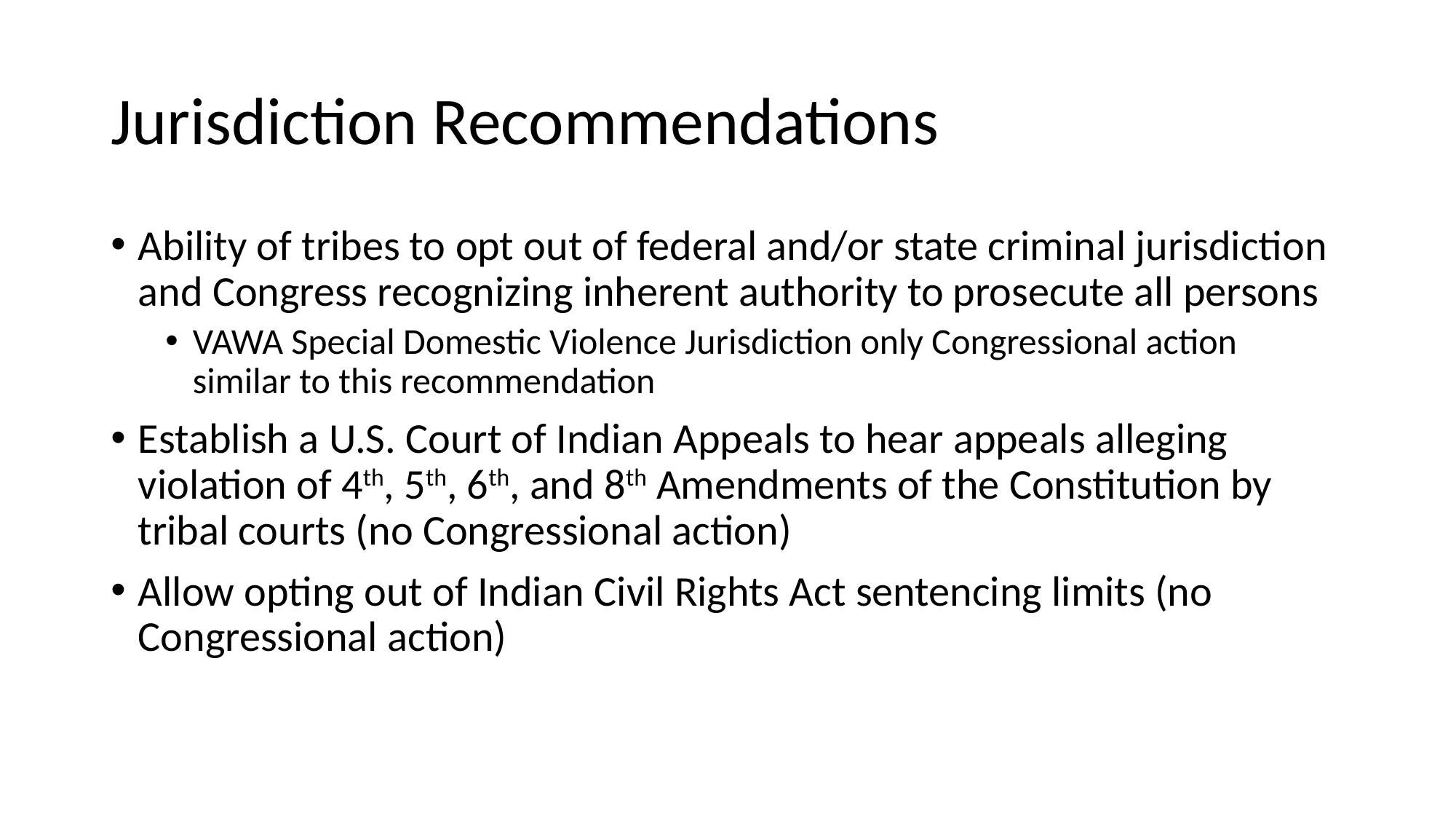

# Jurisdiction Recommendations
Ability of tribes to opt out of federal and/or state criminal jurisdiction and Congress recognizing inherent authority to prosecute all persons
VAWA Special Domestic Violence Jurisdiction only Congressional action similar to this recommendation
Establish a U.S. Court of Indian Appeals to hear appeals alleging violation of 4th, 5th, 6th, and 8th Amendments of the Constitution by tribal courts (no Congressional action)
Allow opting out of Indian Civil Rights Act sentencing limits (no Congressional action)